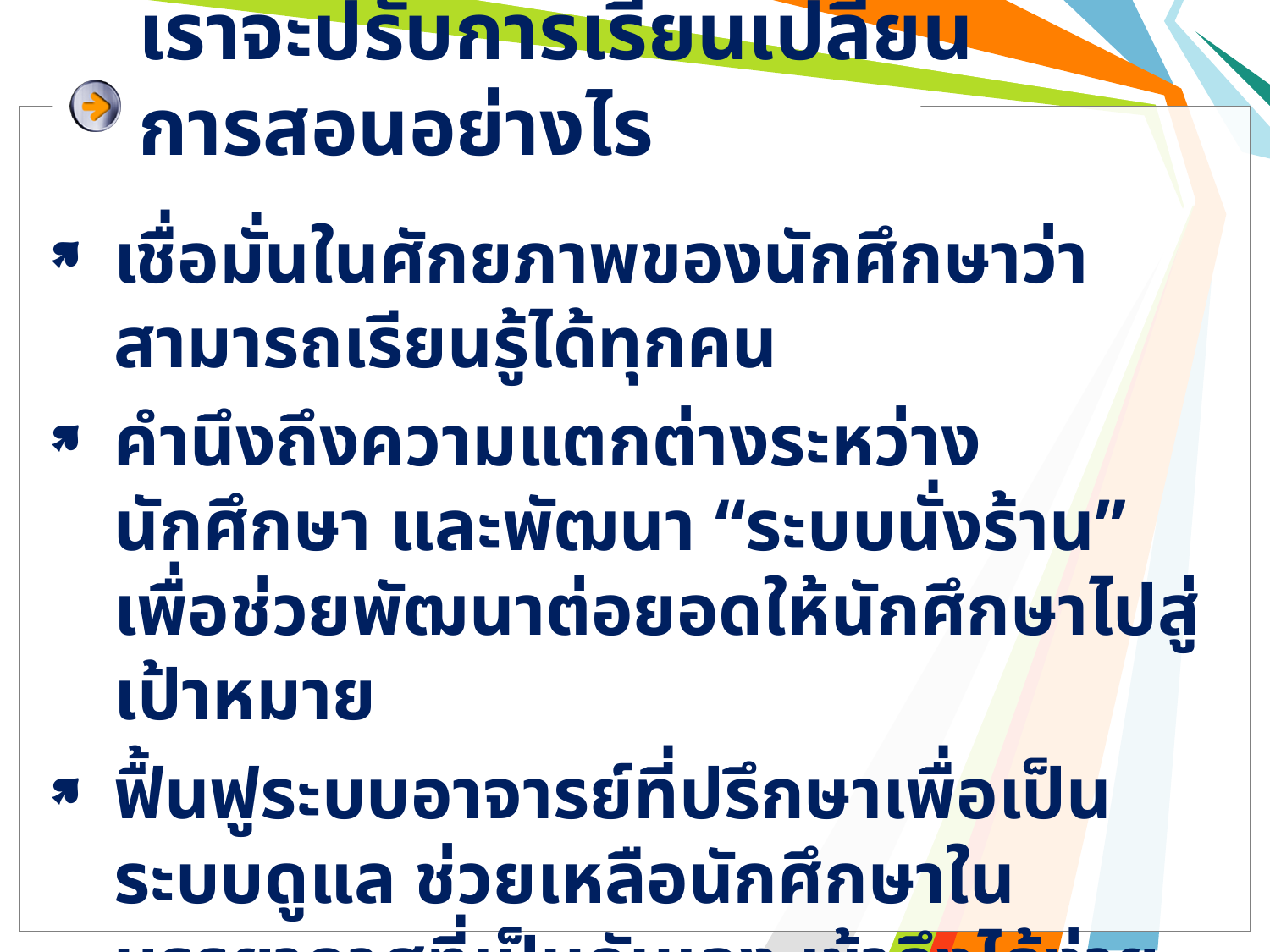

# เราจะปรับการเรียนเปลี่ยนการสอนอย่างไร
เชื่อมั่นในศักยภาพของนักศึกษาว่าสามารถเรียนรู้ได้ทุกคน
คำนึงถึงความแตกต่างระหว่างนักศึกษา และพัฒนา “ระบบนั่งร้าน” เพื่อช่วยพัฒนาต่อยอดให้นักศึกษาไปสู่เป้าหมาย
ฟื้นฟูระบบอาจารย์ที่ปรึกษาเพื่อเป็นระบบดูแล ช่วยเหลือนักศึกษาในบรรยากาศที่เป็นกันเอง เข้าถึงได้ง่าย